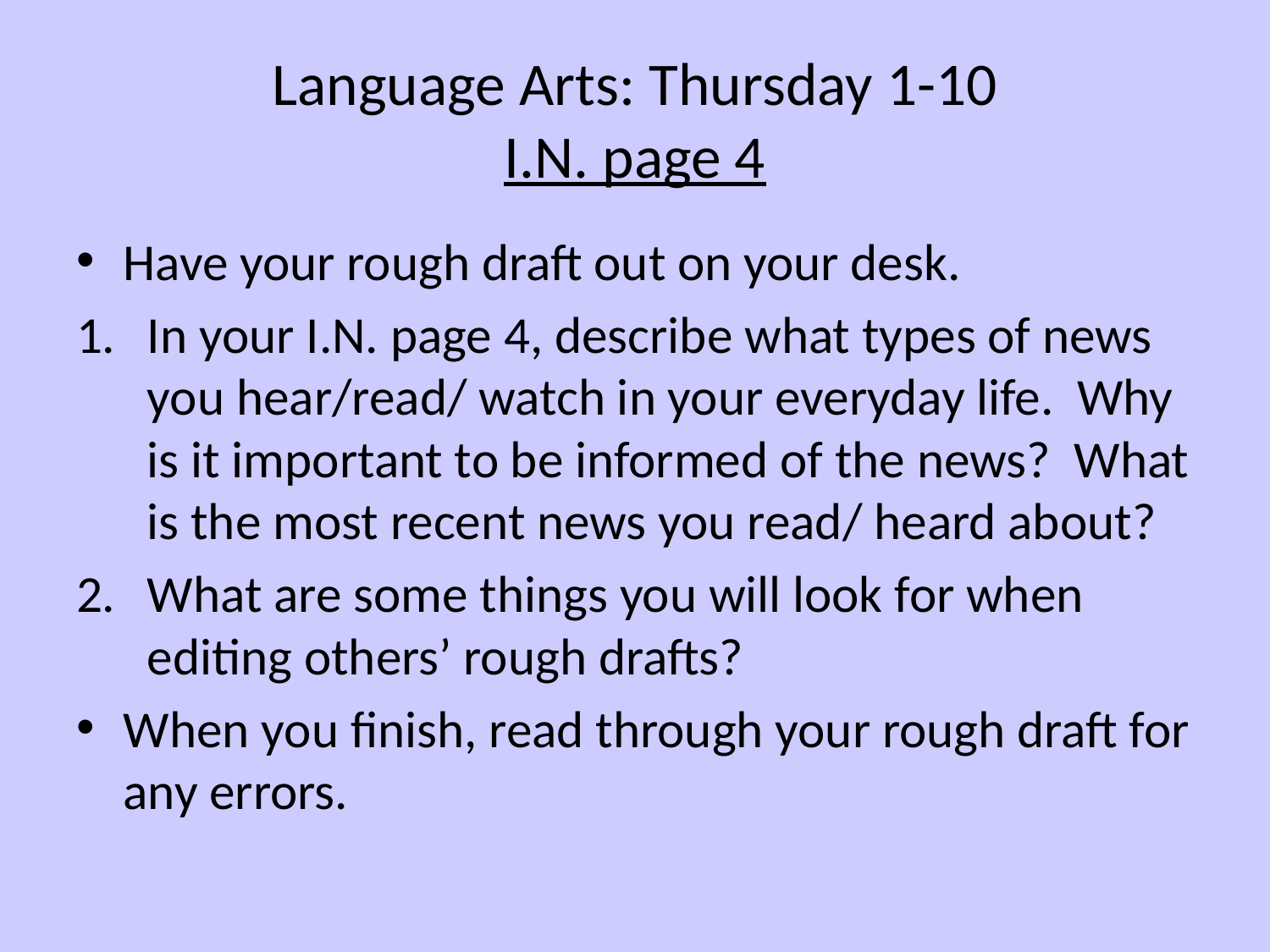

# Language Arts: Thursday 1-10 I.N. page 4
Have your rough draft out on your desk.
In your I.N. page 4, describe what types of news you hear/read/ watch in your everyday life.  Why is it important to be informed of the news?  What is the most recent news you read/ heard about?
What are some things you will look for when editing others’ rough drafts?
When you finish, read through your rough draft for any errors.